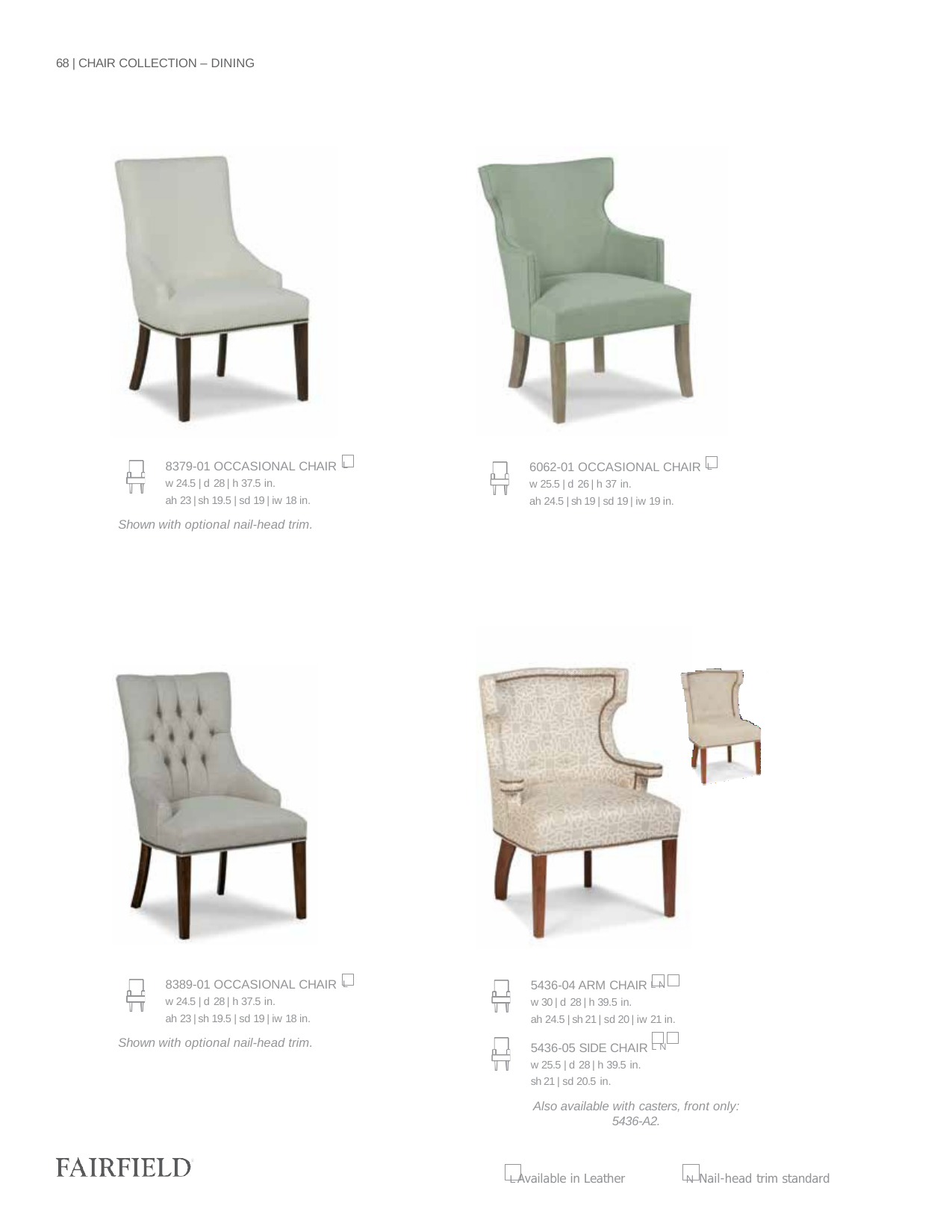

68 | CHAIR COLLECTION – DINING

8379-01 OCCASIONAL CHAIR L
w 24.5 | d 28 | h 37.5 in.
ah 23 | sh 19.5 | sd 19 | iw 18 in.
Shown with optional nail-head trim.
6062-01 OCCASIONAL CHAIR L
w 25.5 | d 26 | h 37 in.
ah 24.5 | sh 19 | sd 19 | iw 19 in.

8389-01 OCCASIONAL CHAIR L
w 24.5 | d 28 | h 37.5 in.
ah 23 | sh 19.5 | sd 19 | iw 18 in.
Shown with optional nail-head trim.
5436-04 ARM CHAIR L N
w 30 | d 28 | h 39.5 in.
ah 24.5 | sh 21 | sd 20 | iw 21 in.
5436-05 SIDE CHAIR L N
w 25.5 | d 28 | h 39.5 in.
sh 21 | sd 20.5 in.
Also available with casters, front only: 5436-A2.

L Available in Leather
N Nail-head trim standard